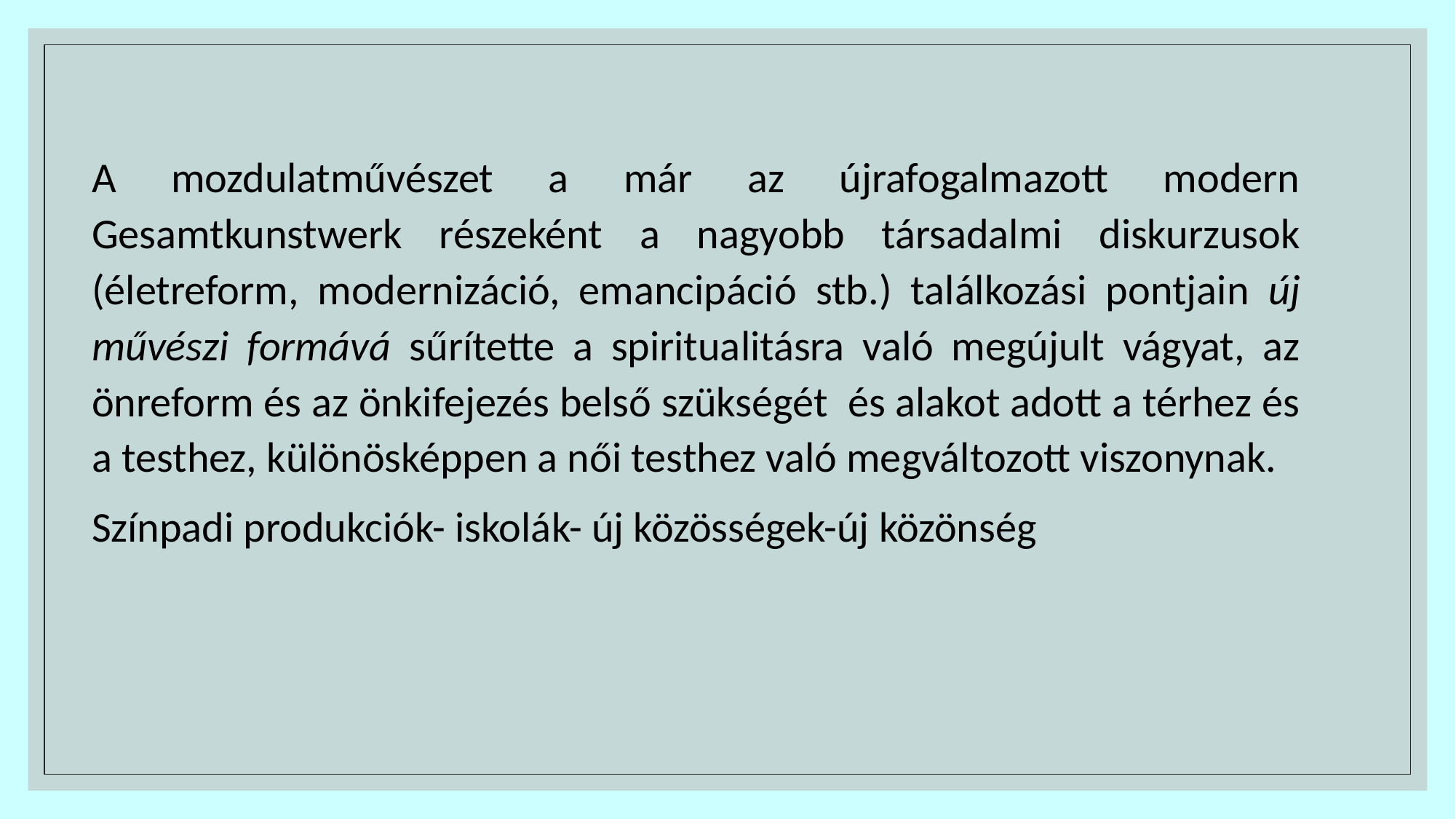

A mozdulatművészet a már az újrafogalmazott modern Gesamtkunstwerk részeként a nagyobb társadalmi diskurzusok (életreform, modernizáció, emancipáció stb.) találkozási pontjain új művészi formává sűrítette a spiritualitásra való megújult vágyat, az önreform és az önkifejezés belső szükségét  és alakot adott a térhez és a testhez, különösképpen a női testhez való megváltozott viszonynak.
Színpadi produkciók- iskolák- új közösségek-új közönség